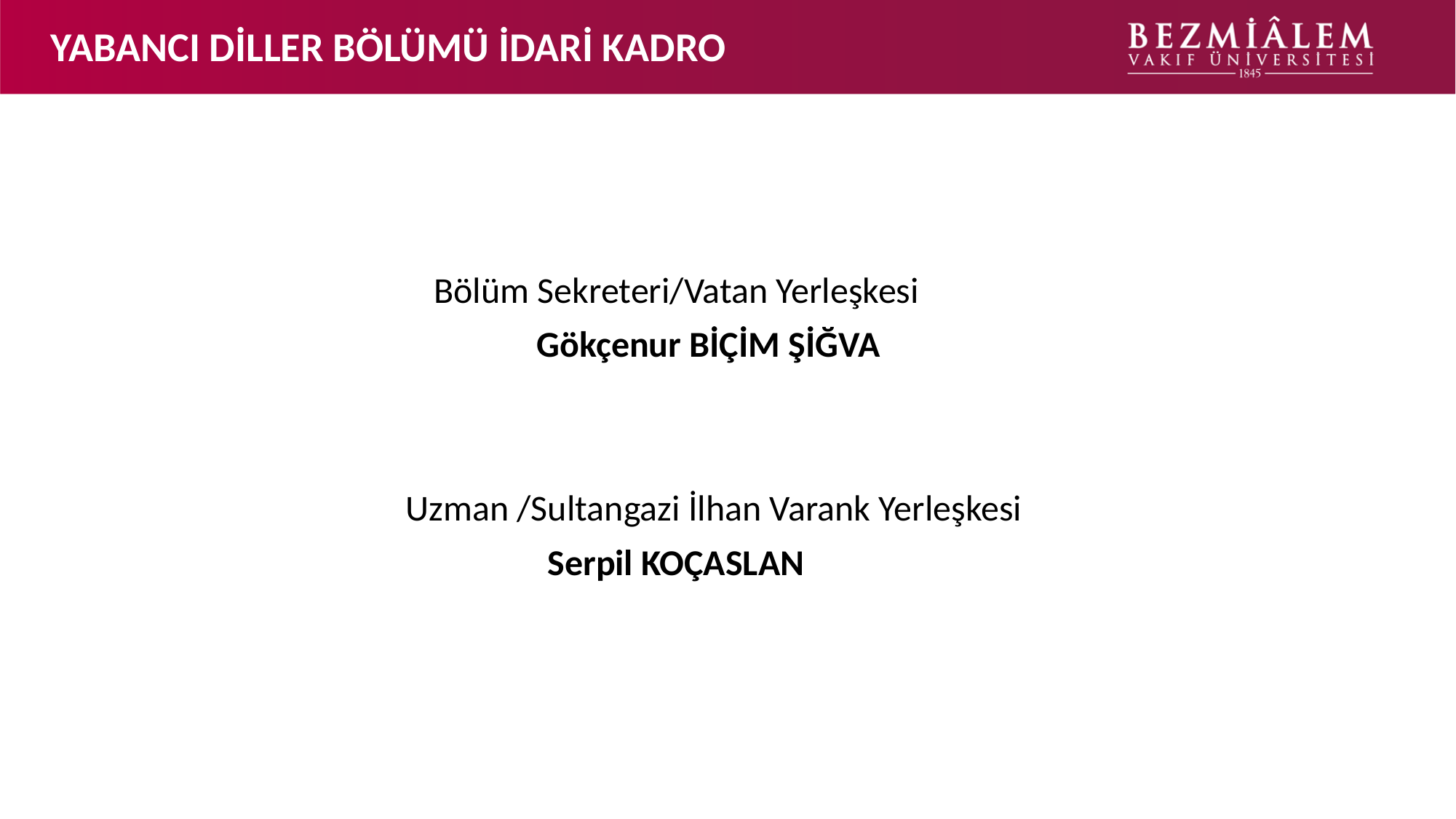

# YABANCI DİLLER BÖLÜMÜ İDARİ KADRO

                                       Bölüm Sekreteri/Vatan Yerleşkesi
                                                    Gökçenur BİÇİM ŞİĞVA

                                    Uzman /Sultangazi İlhan Varank Yerleşkesi
	                                        Serpil KOÇASLAN